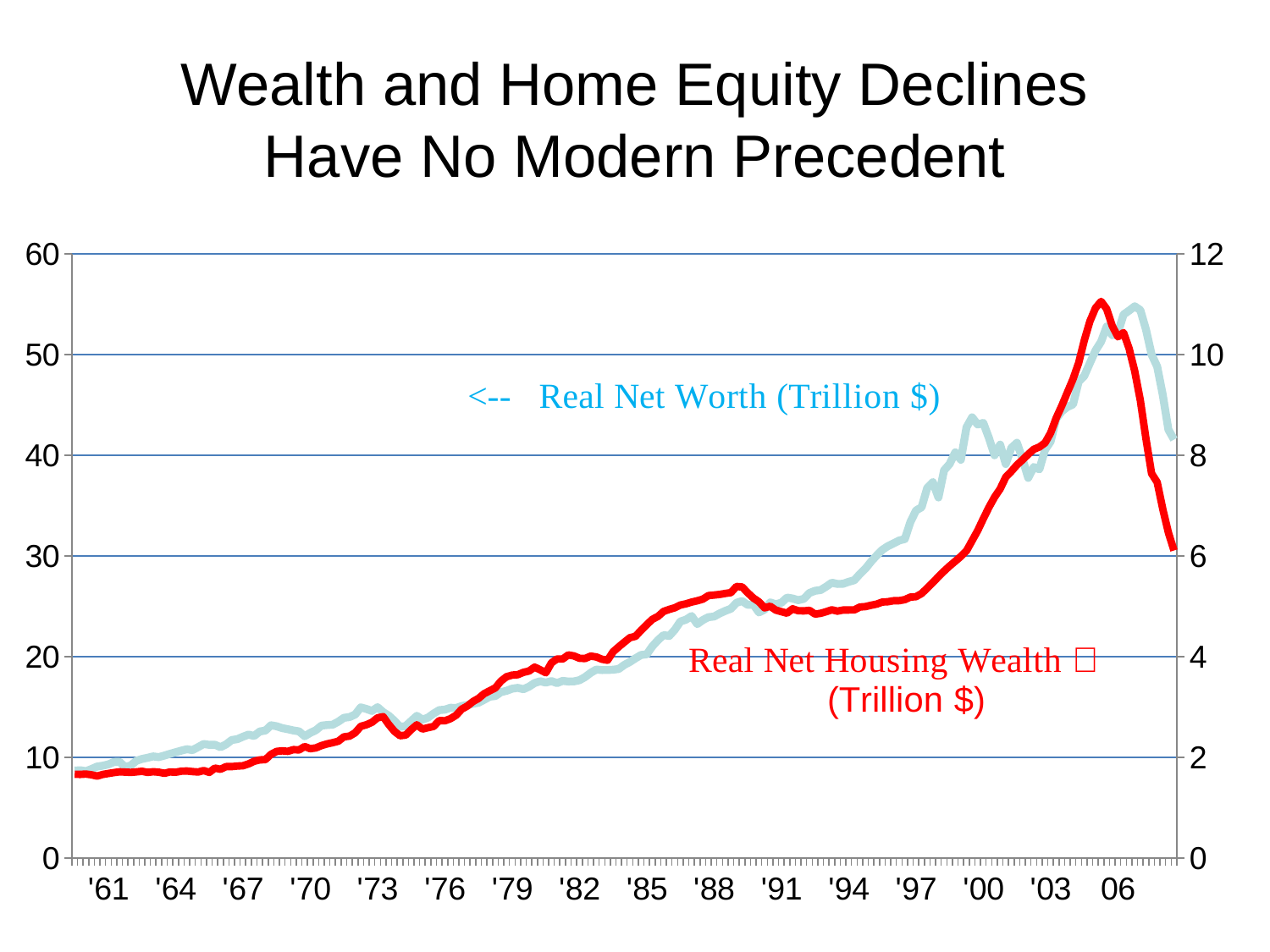

# Wealth and Home Equity Declines Have No Modern Precedent

### Chart

| Category | Real Net Worth | Real Net Housing Wealth |
|---|---|---|
|  | 8.684953434225843 | 1.6639988358556457 |
|  | 8.717559093101785 | 1.6610226724553778 |
| '60 | 8.62531231981549 | 1.667883913127042 |
|  | 8.841742790186045 | 1.652781099048258 |
|  | 9.082792207792359 | 1.627626050420149 |
|  | 9.168863419293219 | 1.6599331423113657 |
| '61 | 9.299295774647888 | 1.678958888465932 |
|  | 9.536955178478063 | 1.6971814249726866 |
|  | 9.553262978562325 | 1.7116558610572143 |
|  | 9.039747277099375 | 1.7064453769626102 |
| '62 | 9.195419057473426 | 1.7005926065280779 |
|  | 9.658194607268465 | 1.711137162954279 |
|  | 9.839147105583095 | 1.7222949593191617 |
|  | 9.960917071348524 | 1.7008311542771595 |
| '63 | 10.092155404777396 | 1.7134956780369748 |
|  | 10.021948508983145 | 1.7049453602518987 |
|  | 10.175277688159655 | 1.6828132921602066 |
|  | 10.351177336276676 | 1.709575055187619 |
| '64 | 10.511712124684848 | 1.70359844143936 |
|  | 10.662159075334674 | 1.724838960208324 |
|  | 10.80886035605336 | 1.7283613349724536 |
|  | 10.715839072127586 | 1.716473359913012 |
| '65 | 11.015436696005677 | 1.7086436470322555 |
|  | 11.32209872654457 | 1.7377941772037822 |
|  | 11.239774959814254 | 1.700392927308448 |
|  | 11.255271084337348 | 1.7865875265769289 |
| '66 | 11.004351648351648 | 1.7635604395604392 |
|  | 11.291228682339346 | 1.8157194574082958 |
|  | 11.719697299178026 | 1.8159439829513335 |
|  | 11.803963995153193 | 1.8271161502509954 |
| '67 | 12.050252980018865 | 1.8327330417631422 |
|  | 12.255345377258276 | 1.8696280552603453 |
|  | 12.121761440107509 | 1.921769851951548 |
|  | 12.567134351971372 | 1.9489987093550944 |
| '68 | 12.658988833491287 | 1.9551691458238911 |
|  | 13.183359139434438 | 2.0590823893733177 |
|  | 13.086228463059348 | 2.1181051527256582 |
|  | 12.900131458391423 | 2.1295462693701945 |
| '69 | 12.794830435124716 | 2.1188527814934277 |
|  | 12.6702830922383 | 2.153756416238918 |
|  | 12.577984472288422 | 2.147013605965102 |
|  | 12.09667731143552 | 2.215404501216545 |
| '70 | 12.426624501167106 | 2.1714102853700776 |
|  | 12.693794128576737 | 2.187179487179489 |
|  | 13.14839493447209 | 2.234207038727728 |
|  | 13.207229178800233 | 2.266271112405361 |
| '71 | 13.242367444039918 | 2.2915329993151428 |
|  | 13.542145799749274 | 2.320759448325273 |
|  | 13.926100517473596 | 2.4066420925781062 |
|  | 14.000352311161222 | 2.4212584554678567 |
| '72 | 14.254251492823968 | 2.4873415511401697 |
|  | 14.9633605762571 | 2.615078265687768 |
|  | 14.80585015395142 | 2.646732808758126 |
|  | 14.608390669575398 | 2.6953851317335107 |
| '73 | 14.979496983881228 | 2.784817219896532 |
|  | 14.490391137237168 | 2.80759665385485 |
|  | 14.133952379458542 | 2.651002290052389 |
|  | 13.629440849713102 | 2.5165425466975955 |
| '74 | 13.029312087520067 | 2.4295439681312803 |
|  | 13.100652457590257 | 2.4412353197042167 |
|  | 13.617129682340751 | 2.551491517704658 |
|  | 14.120720670077013 | 2.6466074540446343 |
| '75 | 13.747234253869324 | 2.5610395343062873 |
|  | 13.94807661005914 | 2.589740111768217 |
|  | 14.349449959753176 | 2.614569358733566 |
|  | 14.687273888061291 | 2.72988933815706 |
| '76 | 14.735759576586506 | 2.7267463187130003 |
|  | 14.926015735844189 | 2.767883399974204 |
|  | 14.89914326269898 | 2.8357244246172564 |
|  | 15.09419386992275 | 2.956865188138498 |
| '77 | 15.187401806755696 | 3.0181902985075153 |
|  | 15.323201277800656 | 3.1070400038721226 |
|  | 15.421914417630518 | 3.170522157170739 |
|  | 15.715308382884448 | 3.2643115308382886 |
| '78 | 16.027821702761546 | 3.323318437034491 |
|  | 16.08993161777929 | 3.3792738887889144 |
|  | 16.47314724847609 | 3.514022612843388 |
|  | 16.60743081984132 | 3.601474983336559 |
| '79 | 16.81662119622253 | 3.6338090241343135 |
|  | 16.904392023445986 | 3.641075564117804 |
|  | 16.761851689686935 | 3.688074672610761 |
|  | 17.020191616300988 | 3.7138581728433437 |
| '80 | 17.38456278963762 | 3.792277596292639 |
|  | 17.5557964970809 | 3.7376888147530343 |
|  | 17.42454244882459 | 3.678874053731775 |
|  | 17.570798898071622 | 3.8765662490002577 |
| '81 | 17.37295662359914 | 3.9539661171040428 |
|  | 17.590101260591027 | 3.9518151133153783 |
|  | 17.53254085675889 | 4.033535703960682 |
|  | 17.544495915101493 | 4.014671944748589 |
| '82 | 17.66179055959129 | 3.9674428633031367 |
|  | 17.972725185330667 | 3.9628353998556567 |
|  | 18.39648443851833 | 4.010732056327035 |
|  | 18.720977071685223 | 3.993490485474436 |
| '83 | 18.669545165394435 | 3.9485368956743 |
|  | 18.673633161145602 | 3.9280128903843425 |
|  | 18.704554690674918 | 4.098393197661713 |
|  | 18.779764392637656 | 4.194894657811925 |
| '84 | 19.18478294264032 | 4.2885649328704405 |
|  | 19.47850578572949 | 4.377110493695235 |
|  | 19.840074306772184 | 4.404035522261824 |
|  | 20.17033905926789 | 4.525332014269869 |
| '85 | 20.232544977957502 | 4.633801977838675 |
|  | 21.024337983213126 | 4.741754344485163 |
|  | 21.64262973341743 | 4.799762320456583 |
|  | 22.141392961876832 | 4.898592375366569 |
| '86 | 22.05544802293579 | 4.937406313215839 |
|  | 22.66778896868633 | 4.970637111107902 |
|  | 23.492069615912186 | 5.024891403749429 |
|  | 23.67717394384159 | 5.049655739098405 |
| '87 | 24.035200403893093 | 5.083597453229742 |
|  | 23.23467897818133 | 5.109844112861732 |
|  | 23.63692888852123 | 5.142622770011304 |
|  | 23.92035398230079 | 5.2133166068969246 |
| '88 | 23.982509802864154 | 5.224003880721708 |
|  | 24.292068109637302 | 5.2358883343563996 |
|  | 24.54623023461289 | 5.2557136639983115 |
|  | 24.756570982230027 | 5.271470415934486 |
| '89 | 25.34804149849943 | 5.3939382179447355 |
|  | 25.52340813158319 | 5.384229501045637 |
|  | 25.141498937999387 | 5.2674345099624995 |
|  | 25.169850025641995 | 5.164584036924318 |
| '90 | 24.3908956145769 | 5.088659666460779 |
|  | 24.67615063782043 | 4.96931632478841 |
|  | 25.383385382622787 | 5.001113612704883 |
|  | 25.20704930662549 | 4.924619607087827 |
| '91 | 25.354004303131724 | 4.8931747549605555 |
|  | 25.865643677070068 | 4.8634972962716985 |
|  | 25.77464639570698 | 4.949871737544433 |
|  | 25.60537146598699 | 4.911909828590138 |
| '92 | 25.74369216121129 | 4.908967407080572 |
|  | 26.324137214856865 | 4.9185272364337065 |
|  | 26.540463290325125 | 4.845298223058911 |
|  | 26.615627637491727 | 4.860341248659868 |
| '93 | 26.957182964116438 | 4.893497311858511 |
|  | 27.346924007552893 | 4.929581764526305 |
|  | 27.218933711737282 | 4.903743496182282 |
|  | 27.236508434328723 | 4.926275230179887 |
| '94 | 27.43318530032179 | 4.926834684134573 |
|  | 27.58788354407993 | 4.929038818640021 |
|  | 28.20927520927521 | 4.985809985809993 |
|  | 28.753478755524437 | 4.9947818667133355 |
| '95 | 29.452402479275488 | 5.0217208962865305 |
|  | 30.057796821608733 | 5.044074415577372 |
|  | 30.61575281916369 | 5.08475818797301 |
|  | 30.981607249978236 | 5.0910532179278425 |
| '96 | 31.25192851427053 | 5.1107175246732455 |
|  | 31.538038409360688 | 5.1118153298286755 |
|  | 31.680125763602696 | 5.1326109663328845 |
|  | 33.37099440823 | 5.18294878950306 |
| '97 | 34.51829486021499 | 5.190688735323153 |
|  | 34.843367945067826 | 5.253768213029693 |
|  | 36.752724610396044 | 5.3610919359899585 |
|  | 37.32816823464305 | 5.4720635683035574 |
| '98 | 35.80955998667891 | 5.588470984930481 |
|  | 38.507875117945304 | 5.698910237134807 |
|  | 39.14257345868619 | 5.801617590782652 |
|  | 40.293282914950545 | 5.8960737368859055 |
| '99 | 39.557324612947724 | 5.990659649481382 |
|  | 42.78218777301419 | 6.103699790731299 |
|  | 43.772800515630024 | 6.30449363519175 |
|  | 43.05815969612235 | 6.5049961413953055 |
| '00 | 43.2229770847674 | 6.740599966081066 |
|  | 41.72766096914199 | 6.965546694210772 |
|  | 40.00546787255424 | 7.168676479281197 |
|  | 41.06280226342685 | 7.3329254204765695 |
| '01 | 39.131614707061225 | 7.5659637700286435 |
|  | 40.742563722092605 | 7.68142370432559 |
|  | 41.24234219317641 | 7.809463052603912 |
|  | 39.62789572955458 | 7.909367896696813 |
| '02 | 37.75645457959693 | 8.019982473204227 |
|  | 38.840257797213944 | 8.11946138796179 |
|  | 38.61188475047274 | 8.165668814666127 |
|  | 40.543003753504046 | 8.246172851237704 |
| '03 | 41.3654382103145 | 8.443821976174048 |
|  | 43.63926695657106 | 8.742794751604821 |
|  | 44.36979181247259 | 8.986534531508369 |
|  | 44.810268166648854 | 9.252479686445627 |
| '04 | 45.058673633661996 | 9.515855128193333 |
|  | 47.32436701637129 | 9.835666219264146 |
|  | 47.88042146532589 | 10.281013186673349 |
|  | 49.159378071987085 | 10.662656361324451 |
| '05 | 50.4108480136926 | 10.925789886598814 |
|  | 51.285129411348294 | 11.057848243418904 |
|  | 52.791584860143864 | 10.907079529146626 |
|  | 51.921099747596045 | 10.567611944209121 |
| 06 | 52.18114767596 | 10.353897088775454 |
|  | 53.979781150478544 | 10.437889950450803 |
|  | 54.37490748868248 | 10.118861981721299 |
|  | 54.799643484639134 | 9.669054807840073 |
| 07 | 54.419974739126374 | 9.089531995693783 |
|  | 52.500931051836844 | 8.331001509813788 |
|  | 50.00775670709909 | 7.638020335375739 |
|  | 48.810965576251995 | 7.4643174488251045 |
| 08 | 45.987435082614745 | 6.931583781016093 |